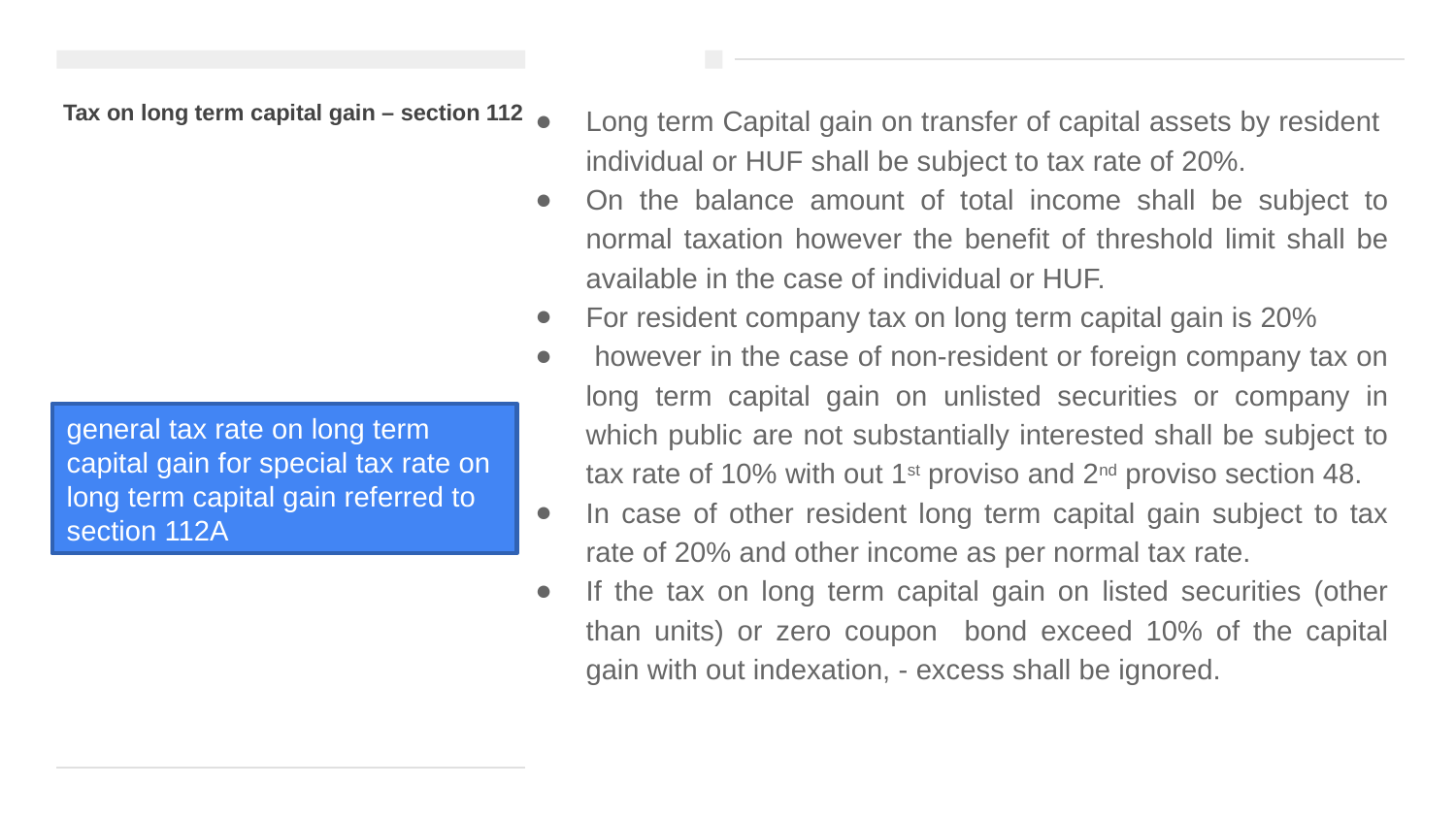

# Tax on long term capital gain – section 112
Long term Capital gain on transfer of capital assets by resident  individual or HUF shall be subject to tax rate of 20%.
On the balance amount of total income shall be subject to normal taxation however the benefit of threshold limit shall be available in the case of individual or HUF.
For resident company tax on long term capital gain is 20%
 however in the case of non-resident or foreign company tax on long term capital gain on unlisted securities or company in which public are not substantially interested shall be subject to tax rate of 10% with out 1st proviso and 2nd proviso section 48.
In case of other resident long term capital gain subject to tax rate of 20% and other income as per normal tax rate.
If the tax on long term capital gain on listed securities (other than units) or zero coupon  bond exceed 10% of the capital gain with out indexation, - excess shall be ignored.

general tax rate on long term capital gain for special tax rate on long term capital gain referred to section 112A